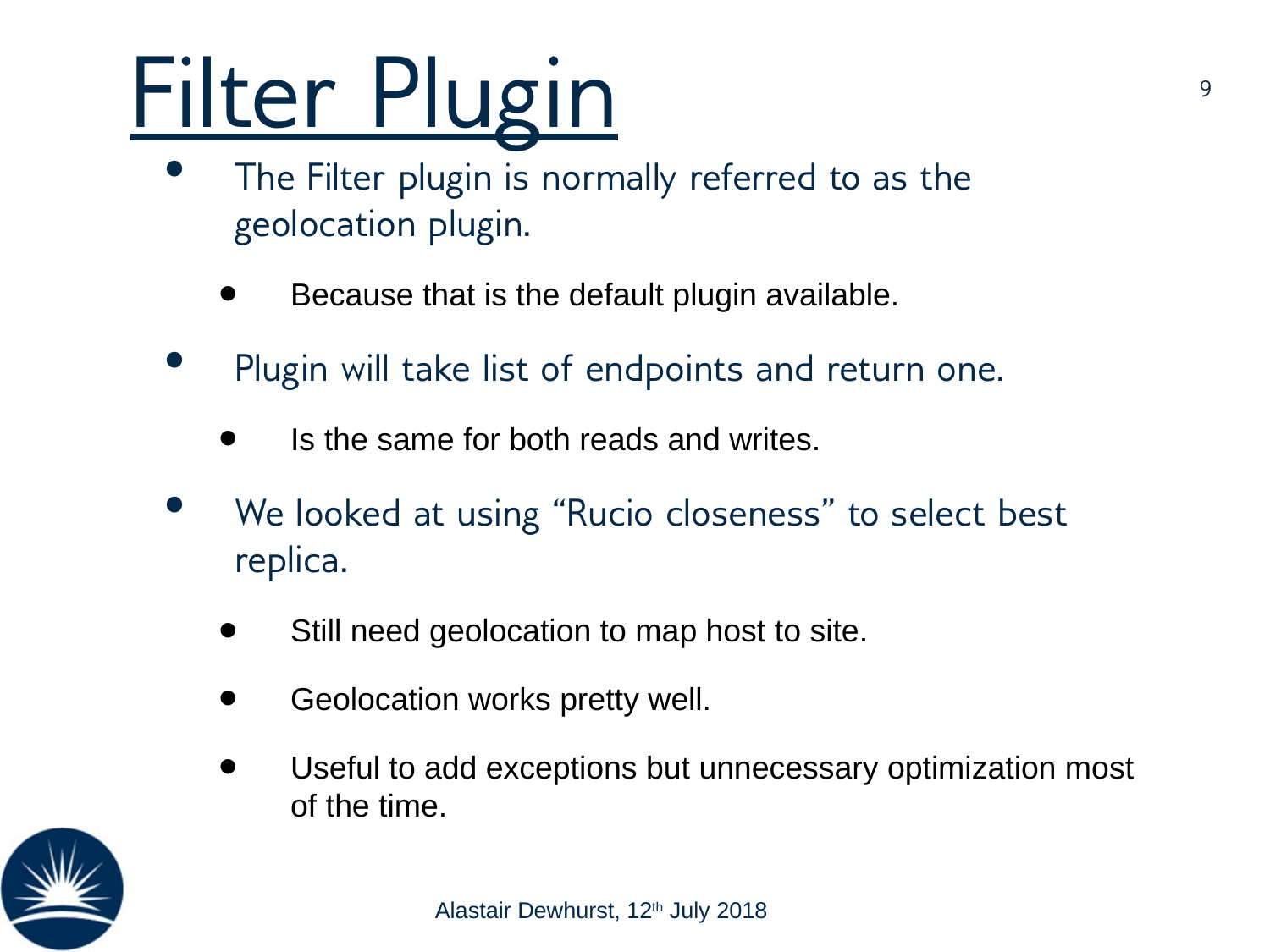

# Filter Plugin
9
The Filter plugin is normally referred to as the geolocation plugin.
Because that is the default plugin available.
Plugin will take list of endpoints and return one.
Is the same for both reads and writes.
We looked at using “Rucio closeness” to select best replica.
Still need geolocation to map host to site.
Geolocation works pretty well.
Useful to add exceptions but unnecessary optimization most of the time.